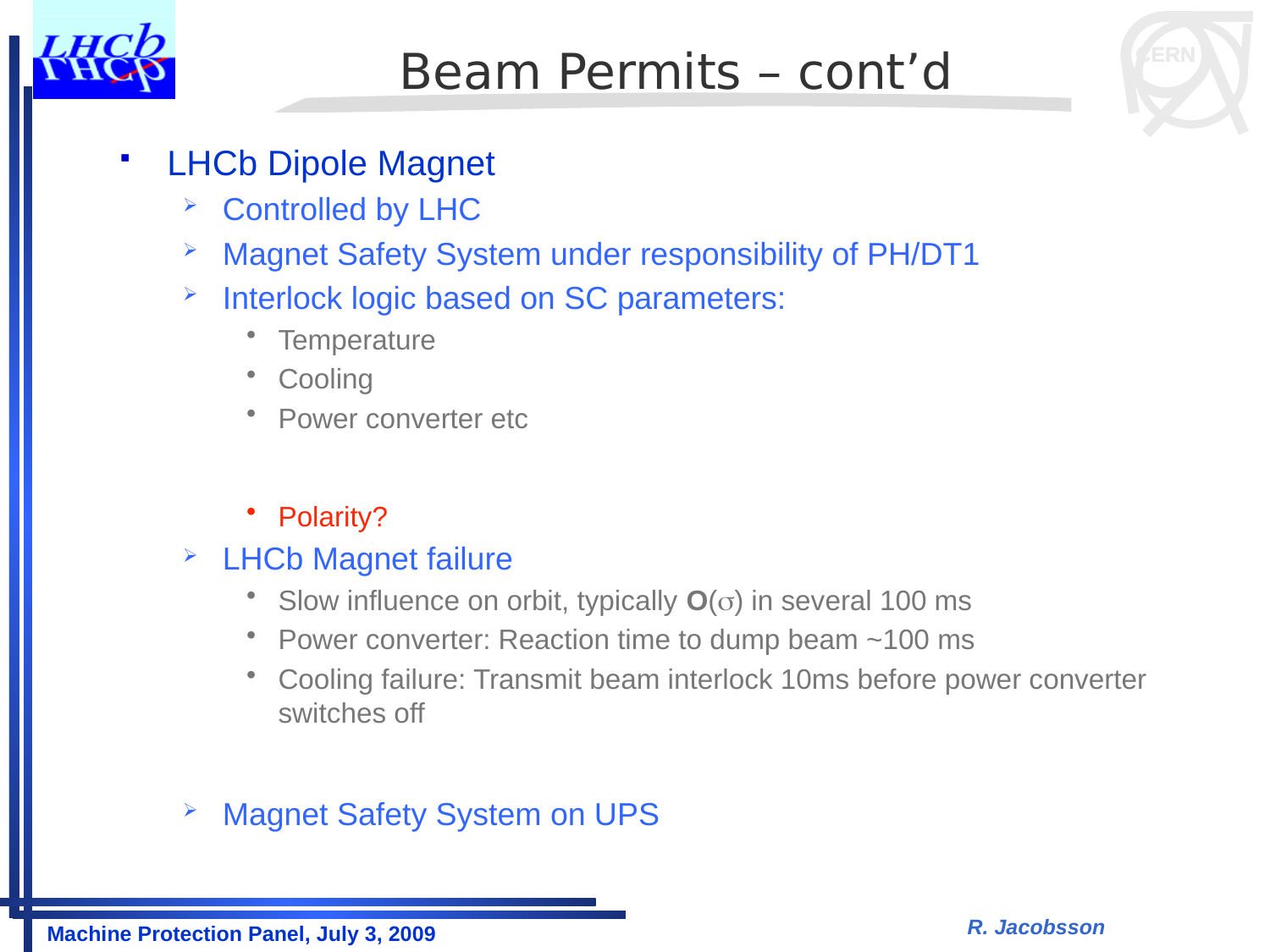

# Beam Permits – cont’d
LHCb Dipole Magnet
Controlled by LHC
Magnet Safety System under responsibility of PH/DT1
Interlock logic based on SC parameters:
Temperature
Cooling
Power converter etc

Polarity?
LHCb Magnet failure
Slow influence on orbit, typically O(σ) in several 100 ms
Power converter: Reaction time to dump beam ~100 ms
Cooling failure: Transmit beam interlock 10ms before power converter switches off

Magnet Safety System on UPS